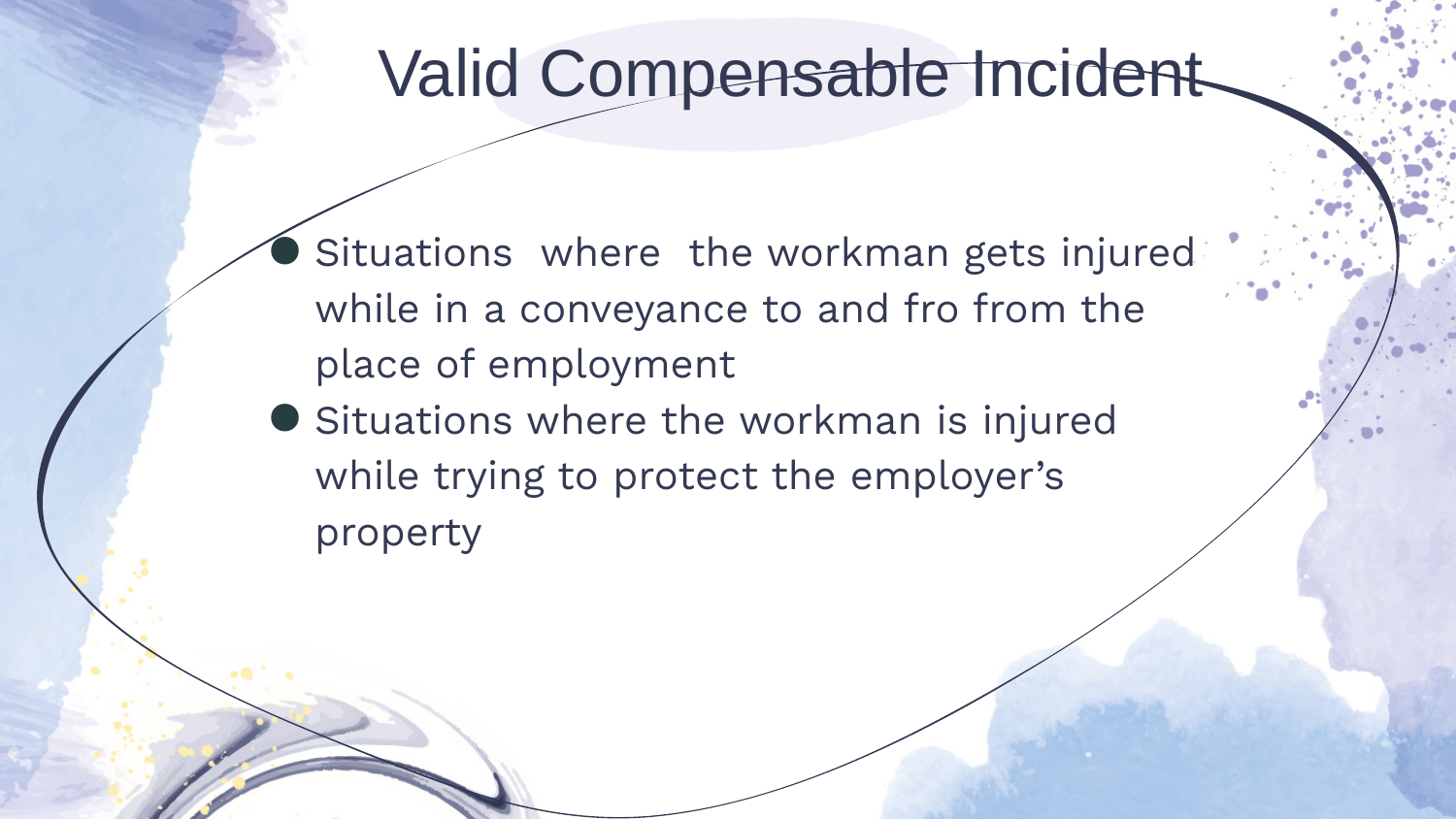

# Valid Compensable Incident

Situations  where  the workman gets injured while in a conveyance to and fro from the place of employment
Situations where the workman is injured while trying to protect the employer’s property